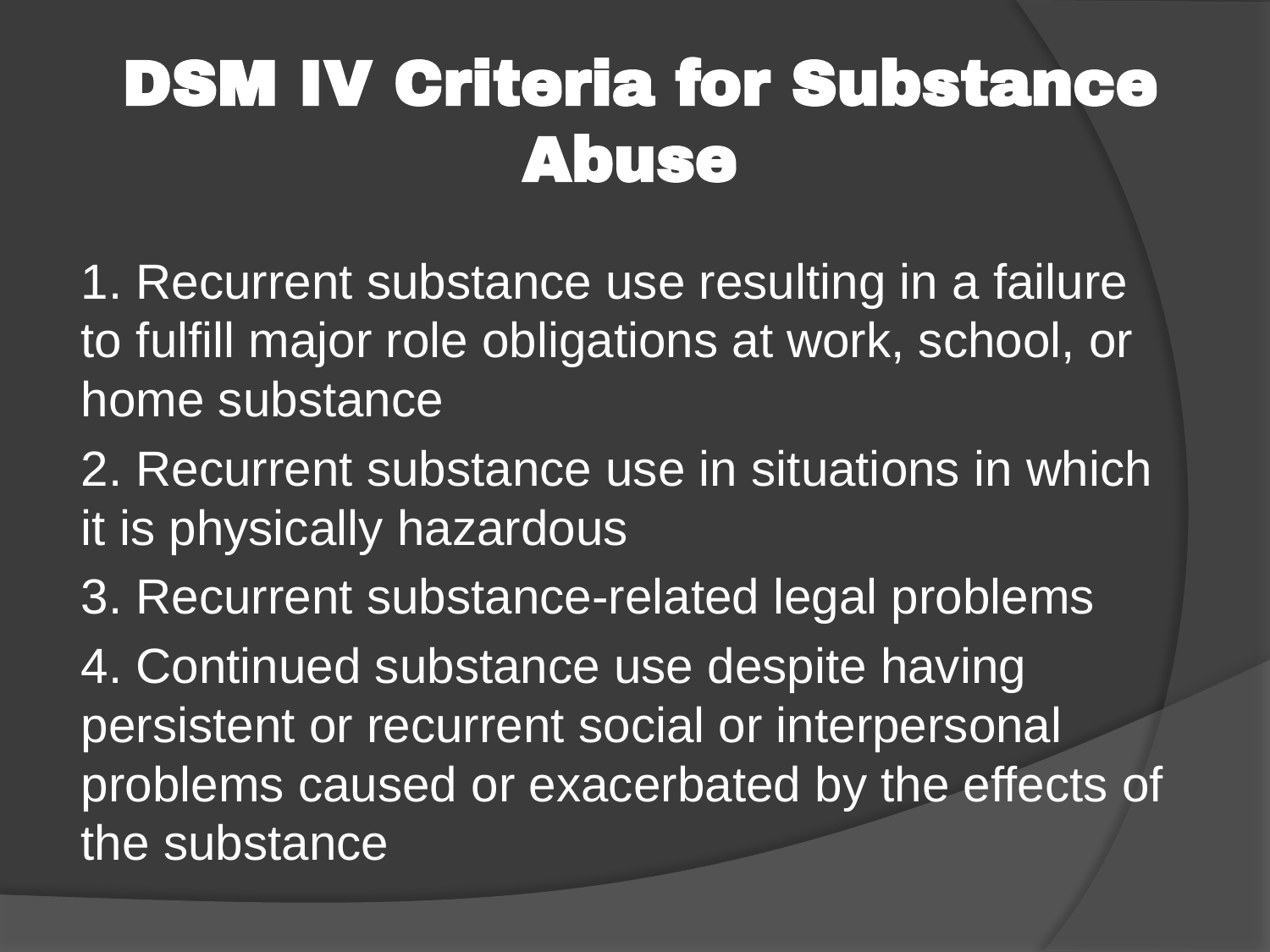

# DSM IV Criteria for Substance Abuse
1. Recurrent substance use resulting in a failure to fulfill major role obligations at work, school, or home substance
2. Recurrent substance use in situations in which it is physically hazardous
3. Recurrent substance‐related legal problems
4. Continued substance use despite having persistent or recurrent social or interpersonal problems caused or exacerbated by the effects of the substance